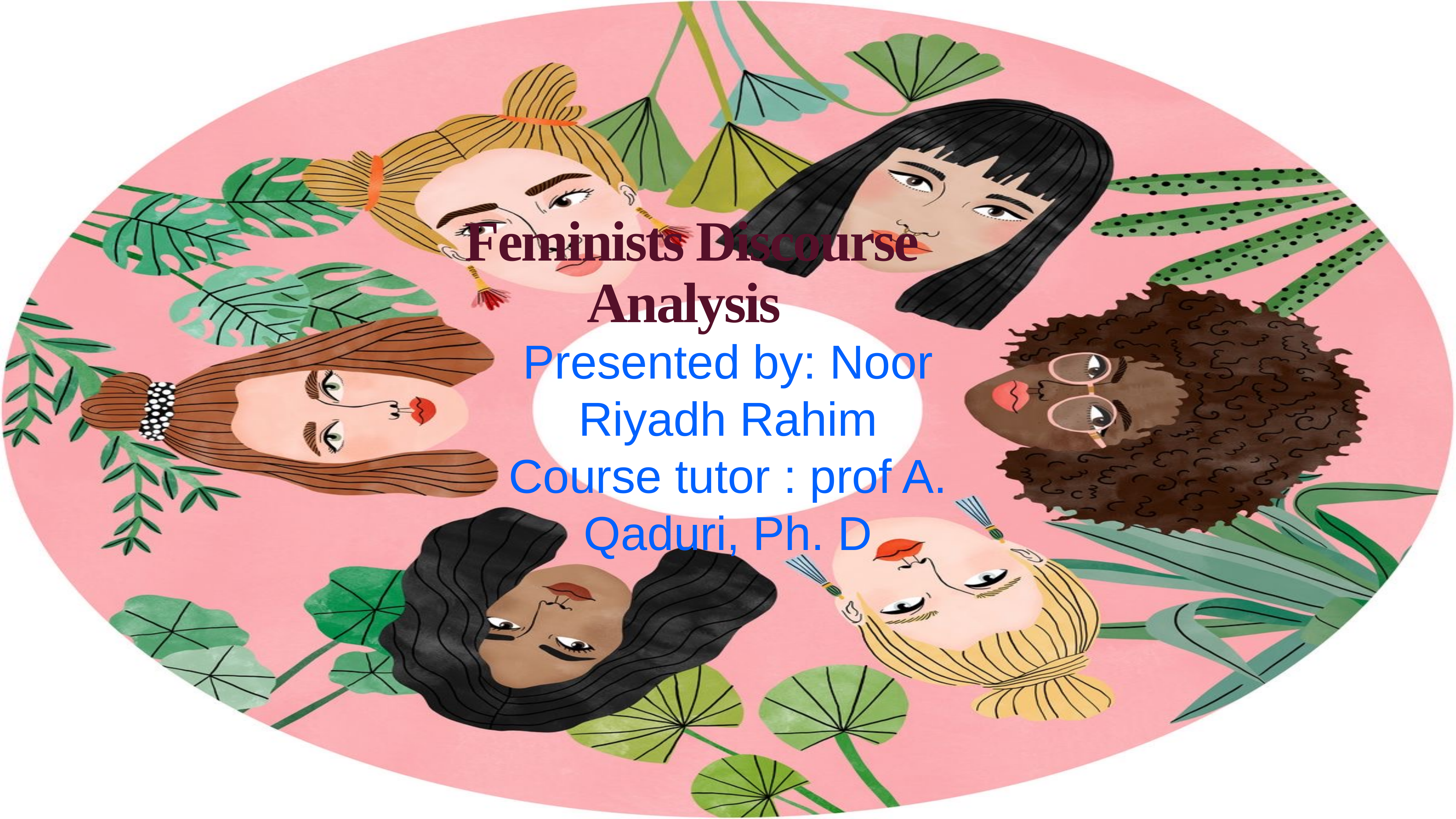

# Feminists Discourse Analysis
Presented by: Noor Riyadh Rahim
Course tutor : prof A. Qaduri, Ph. D